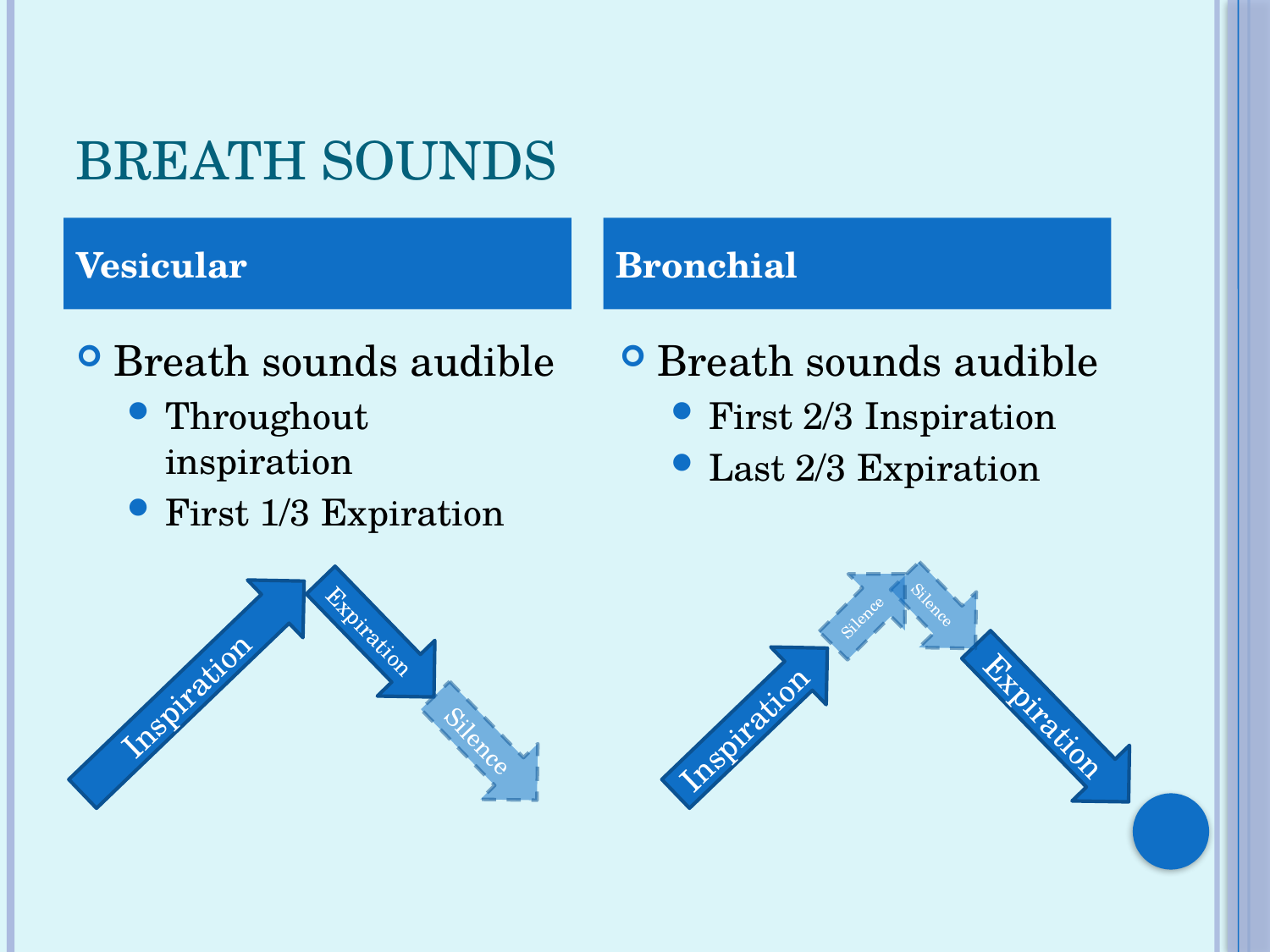

# BREATH SOUNDS
Vesicular
Bronchial
Breath sounds audible
Throughout inspiration
First 1/3 Expiration
Breath sounds audible
First 2/3 Inspiration
Last 2/3 Expiration
Silence
Silence
Expiration
Inspiration
Inspiration
Expiration
Silence